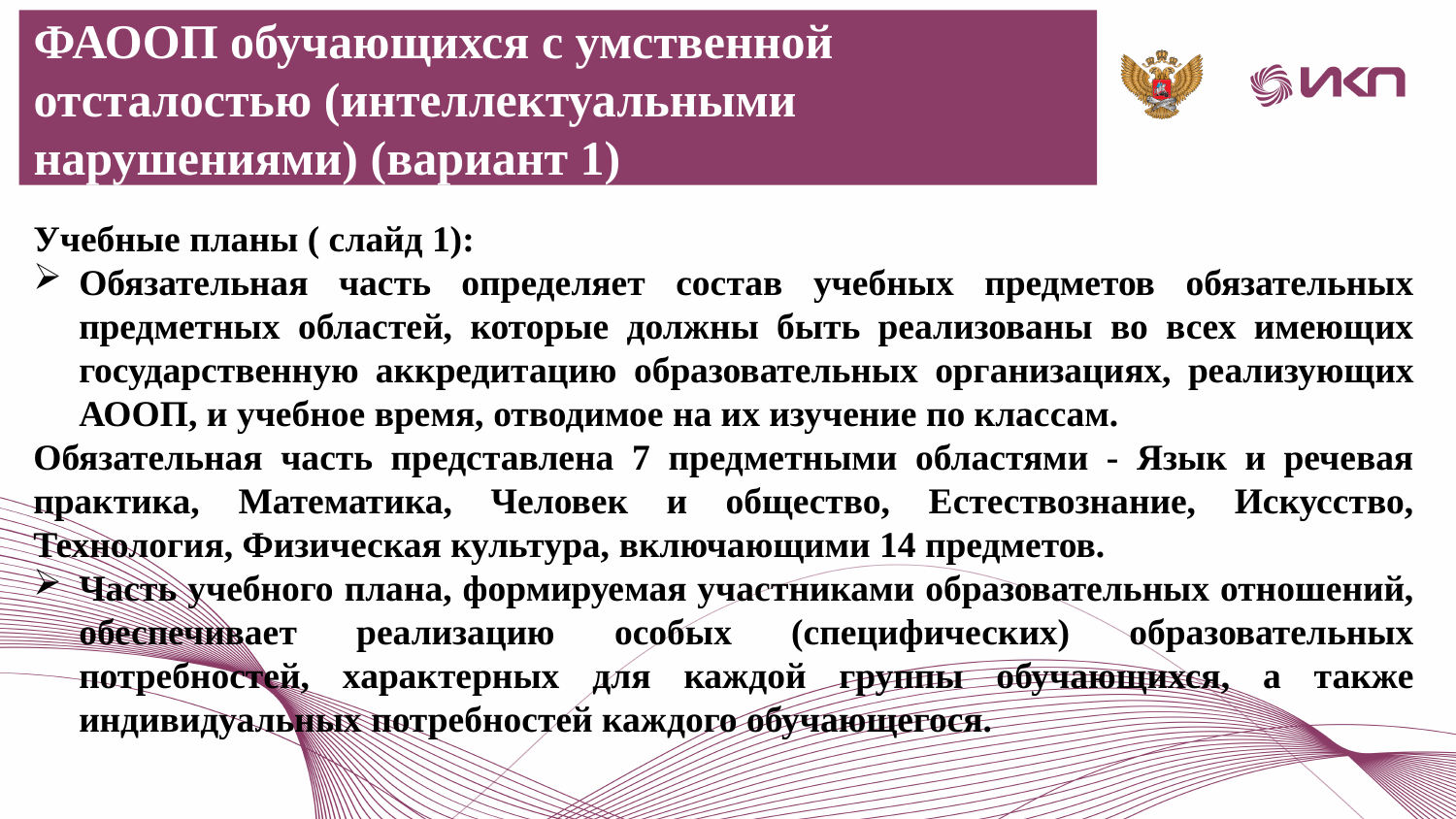

ФАООП обучающихся с умственной отсталостью (интеллектуальными нарушениями) (вариант 1)
Учебные планы ( слайд 1):
Обязательная часть определяет состав учебных предметов обязательных предметных областей, которые должны быть реализованы во всех имеющих государственную аккредитацию образовательных организациях, реализующих АООП, и учебное время, отводимое на их изучение по классам.
Обязательная часть представлена 7 предметными областями - Язык и речевая практика, Математика, Человек и общество, Естествознание, Искусство, Технология, Физическая культура, включающими 14 предметов.
Часть учебного плана, формируемая участниками образовательных отношений, обеспечивает реализацию особых (специфических) образовательных потребностей, характерных для каждой группы обучающихся, а также индивидуальных потребностей каждого обучающегося.